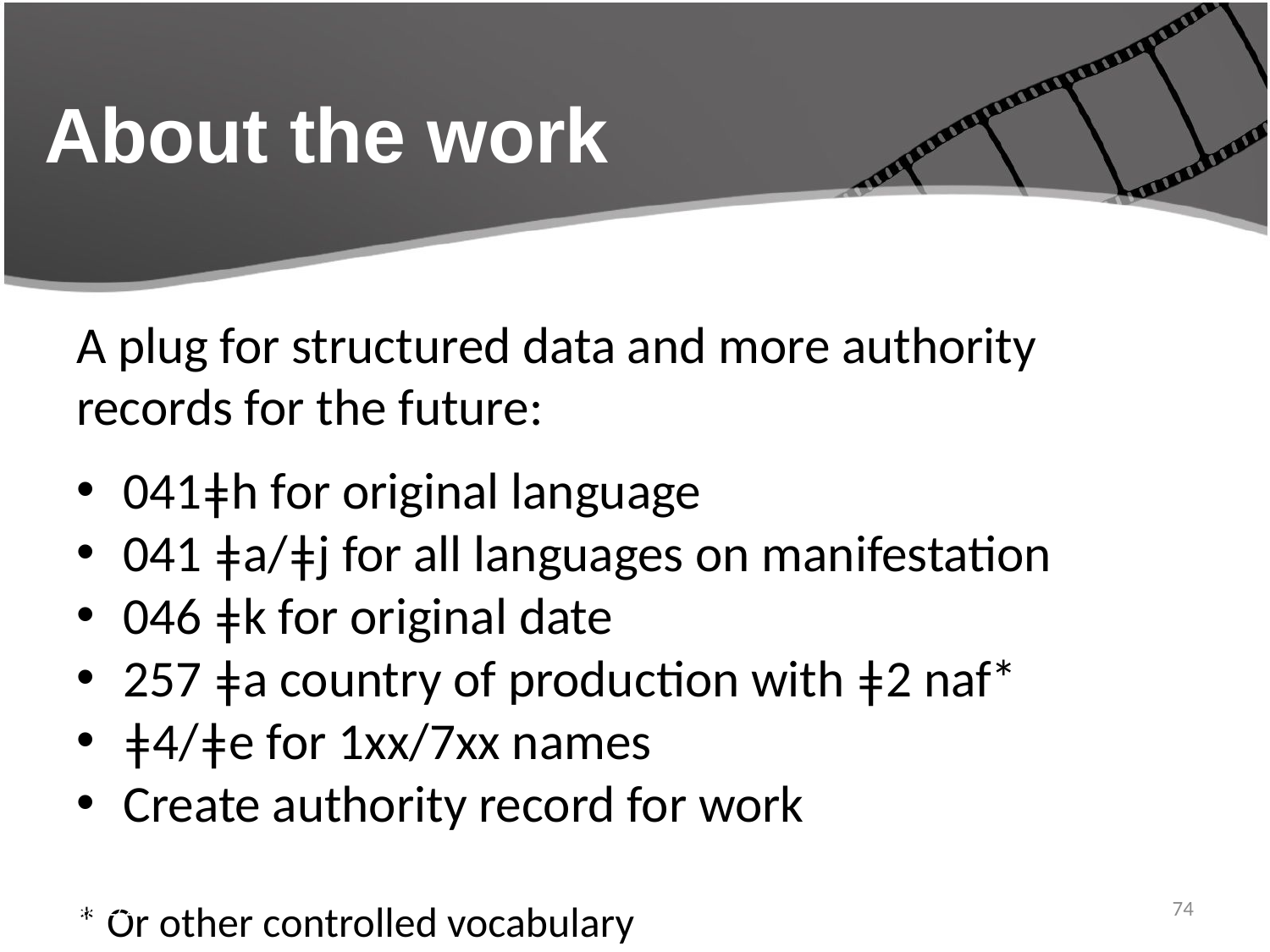

# About the work

A plug for structured data and more authority records for the future:

041ǂh for original language
041 ǂa/ǂj for all languages on manifestation
046 ǂk for original date
257 ǂa country of production with ǂ2 naf*
ǂ4/ǂe for 1xx/7xx names
Create authority record for work

* Or other controlled vocabulary
4/22/2016

74